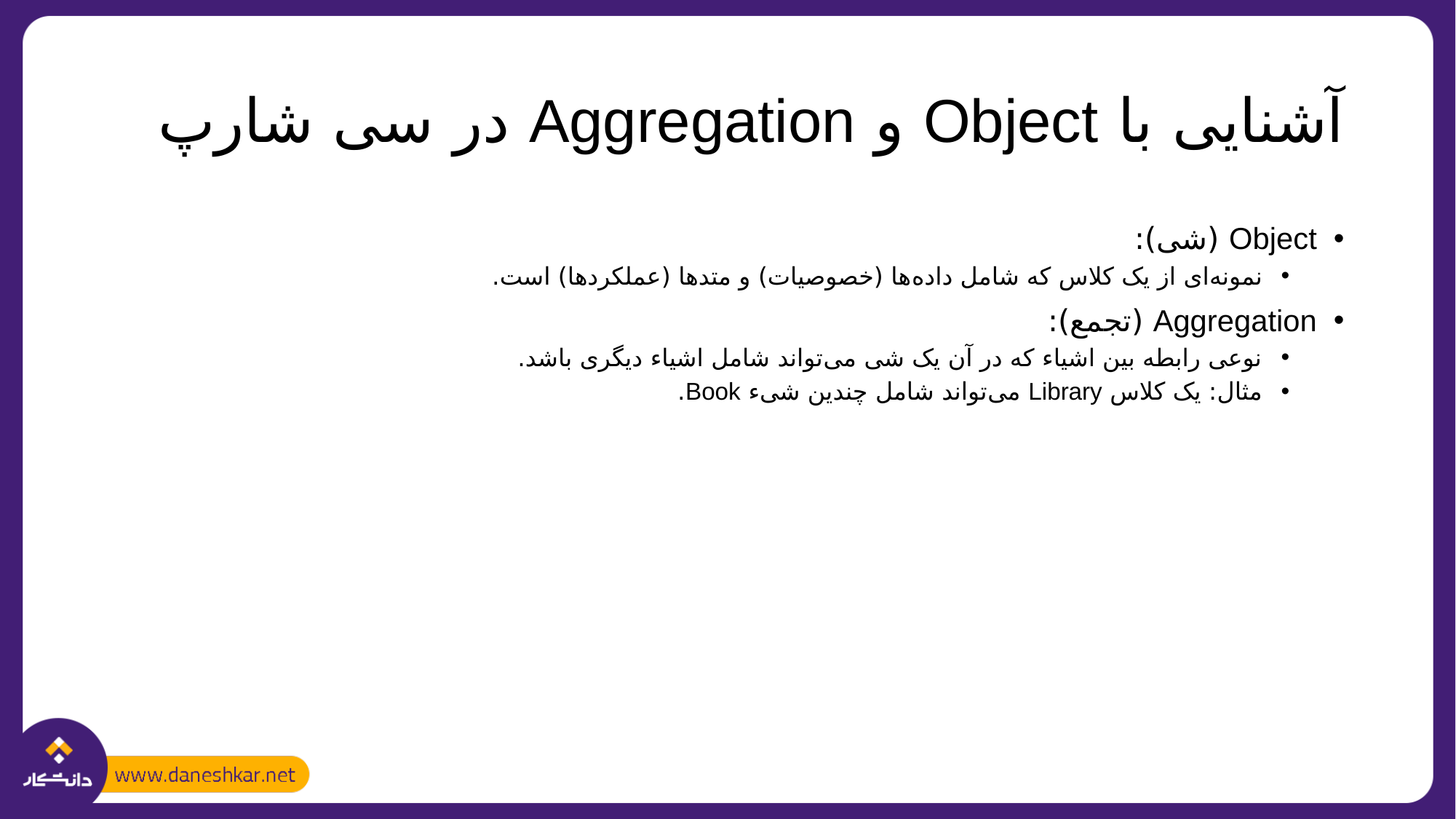

# آشنایی با Object و Aggregation در سی شارپ
Object (شی):
نمونه‌ای از یک کلاس که شامل داده‌ها (خصوصیات) و متدها (عملکردها) است.
Aggregation (تجمع):
نوعی رابطه بین اشیاء که در آن یک شی می‌تواند شامل اشیاء دیگری باشد.
مثال: یک کلاس Library می‌تواند شامل چندین شیء Book.